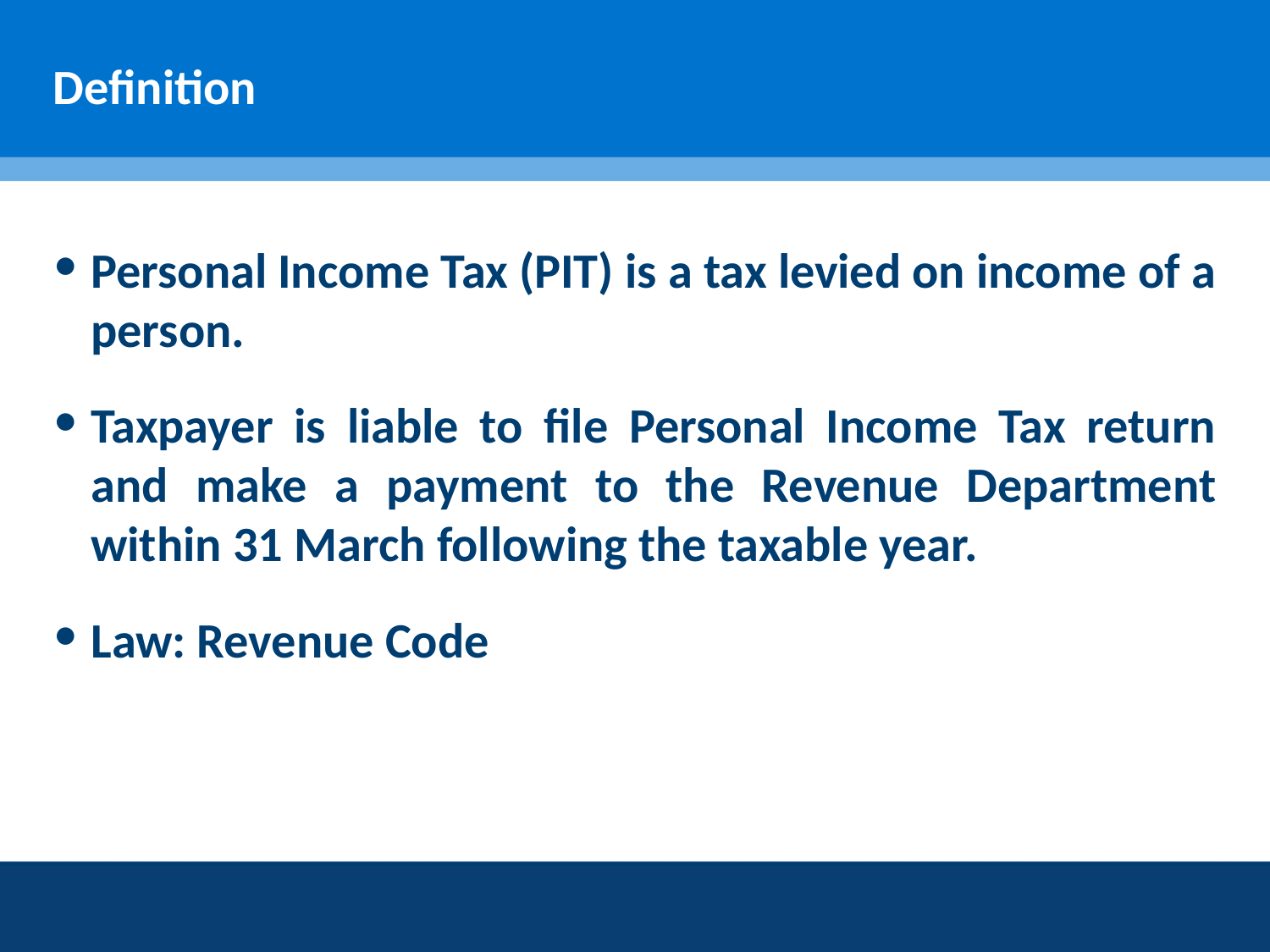

# Definition
Personal Income Tax (PIT) is a tax levied on income of a person.
Taxpayer is liable to file Personal Income Tax return and make a payment to the Revenue Department within 31 March following the taxable year.
Law: Revenue Code